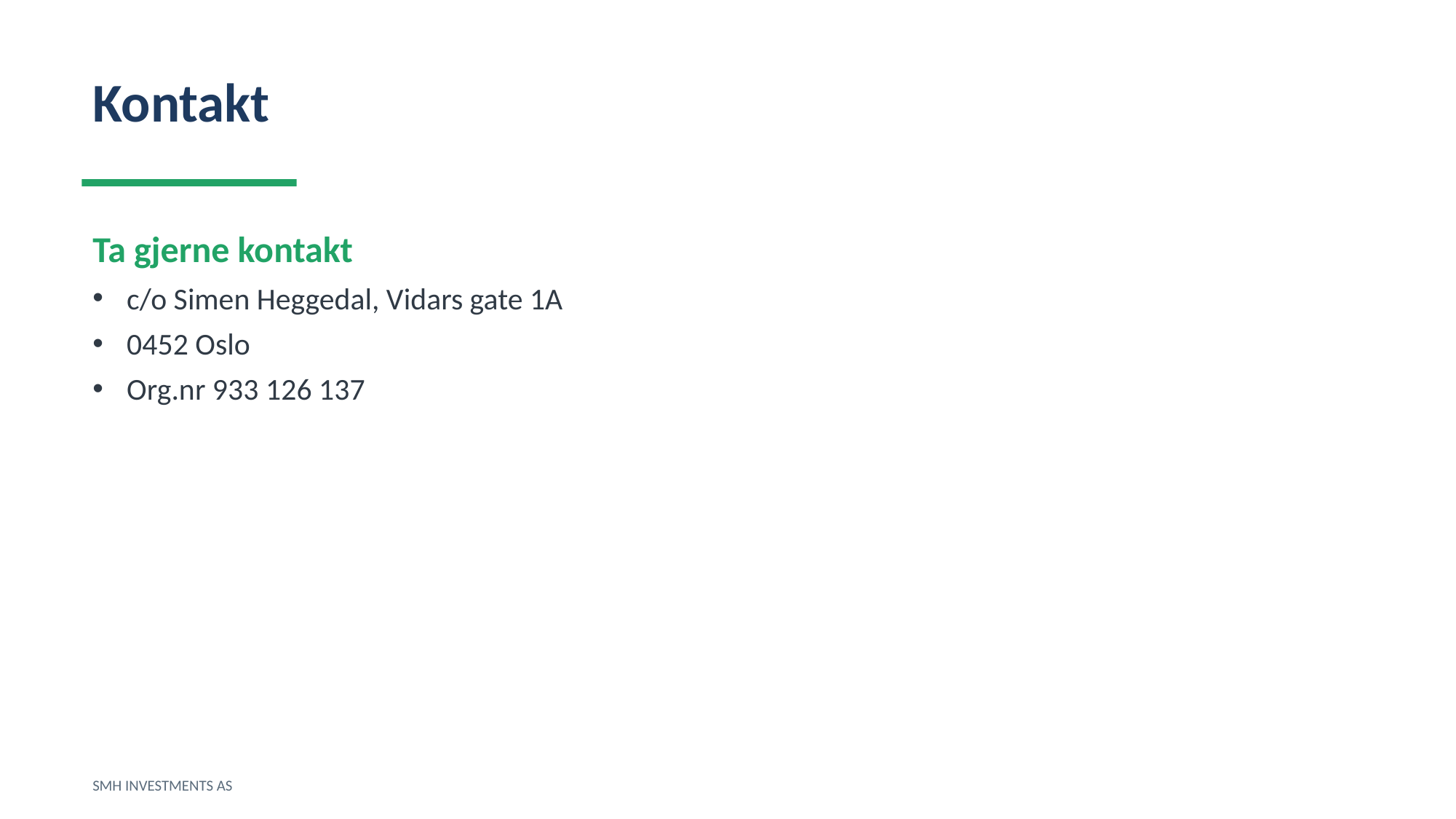

Kontakt

Ta gjerne kontakt
c/o Simen Heggedal, Vidars gate 1A
0452 Oslo
Org.nr 933 126 137
SMH INVESTMENTS AS